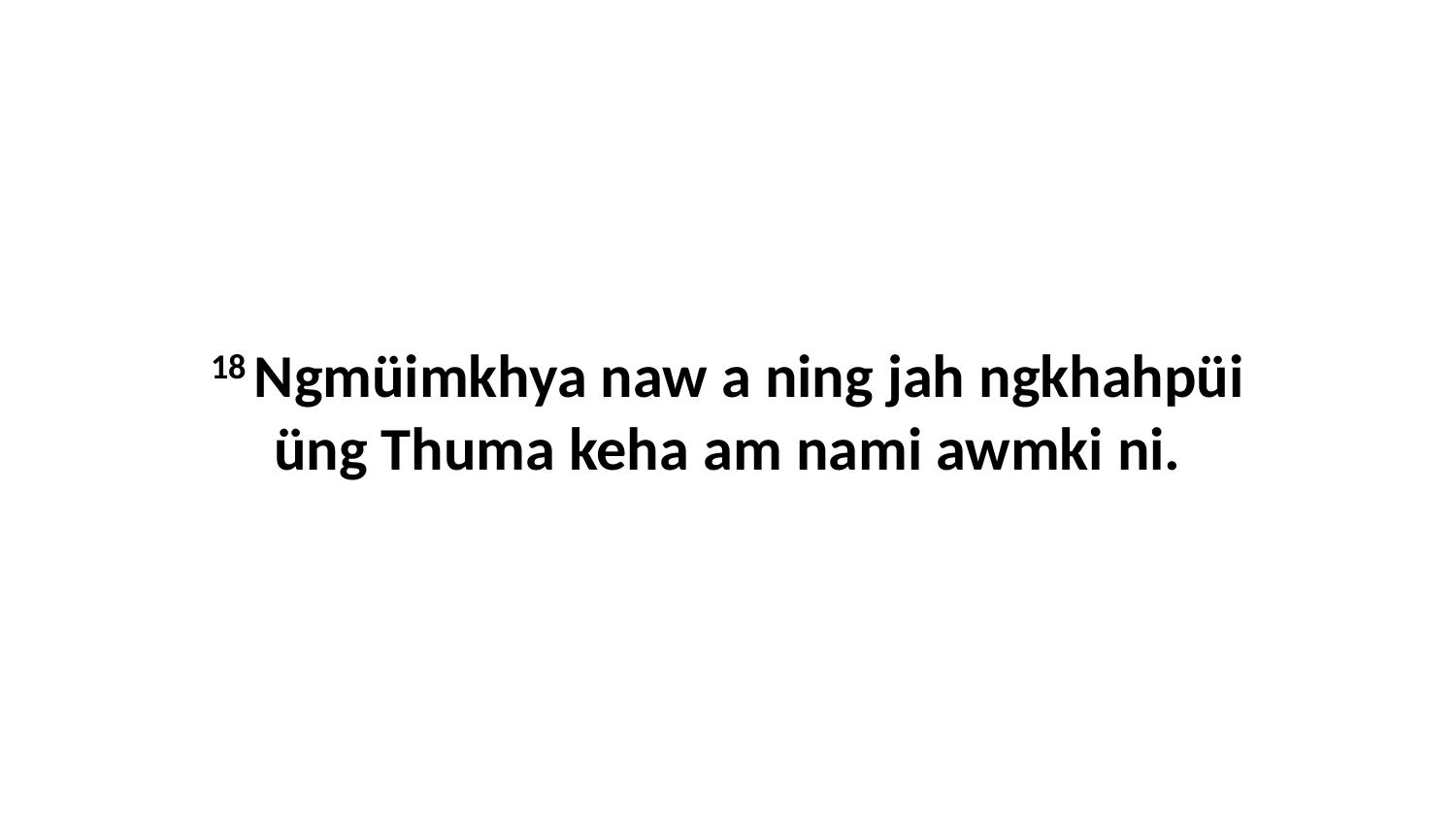

18 Ngmüimkhya naw a ning jah ngkhahpüi üng Thuma keha am nami awmki ni.